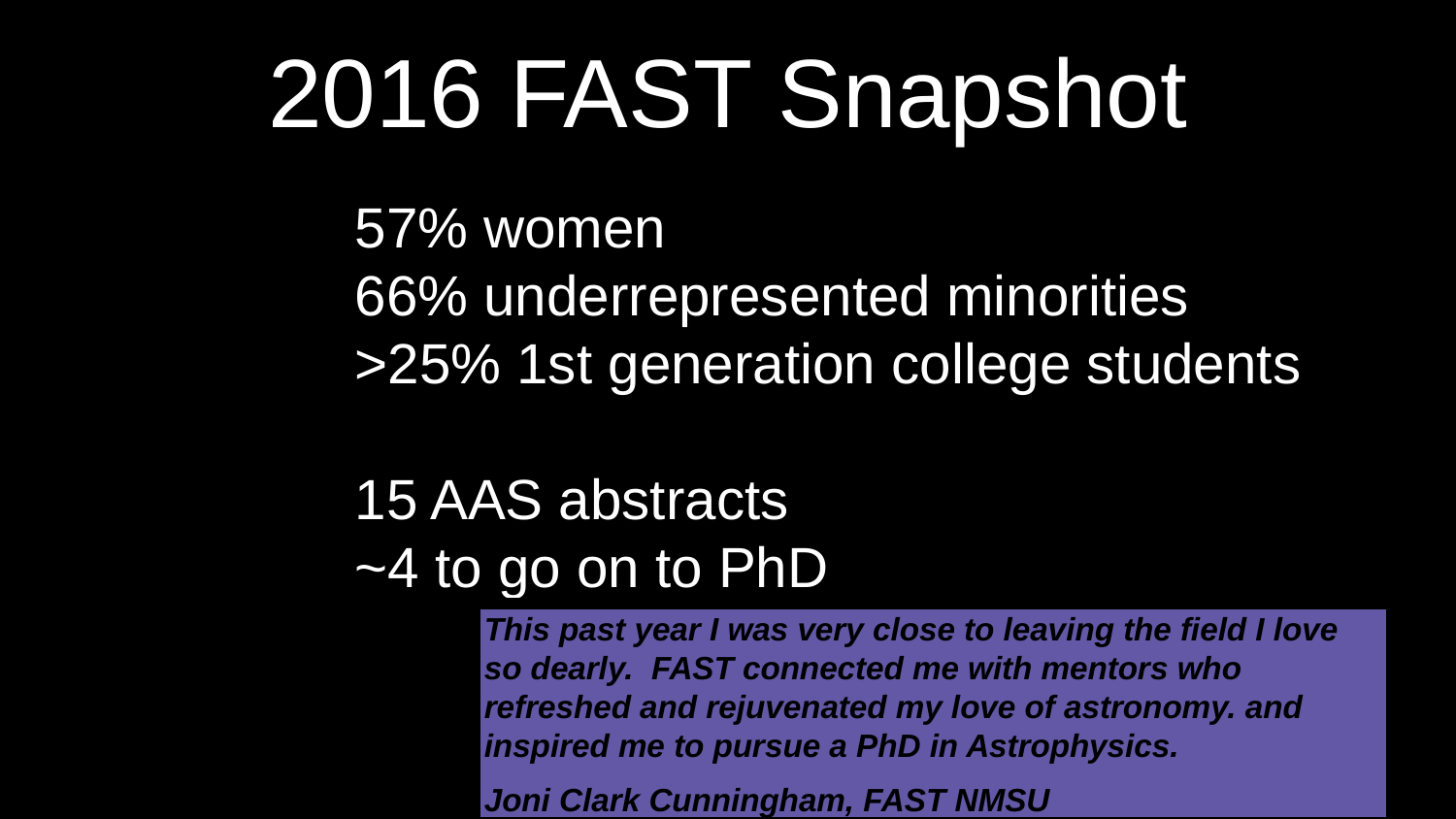

2016 FAST Snapshot
57% women
66% underrepresented minorities
>25% 1st generation college students

15 AAS abstracts
~4 to go on to PhD
This past year I was very close to leaving the field I love so dearly.  FAST connected me with mentors who refreshed and rejuvenated my love of astronomy. and inspired me to pursue a PhD in Astrophysics.
Joni Clark Cunningham, FAST NMSU